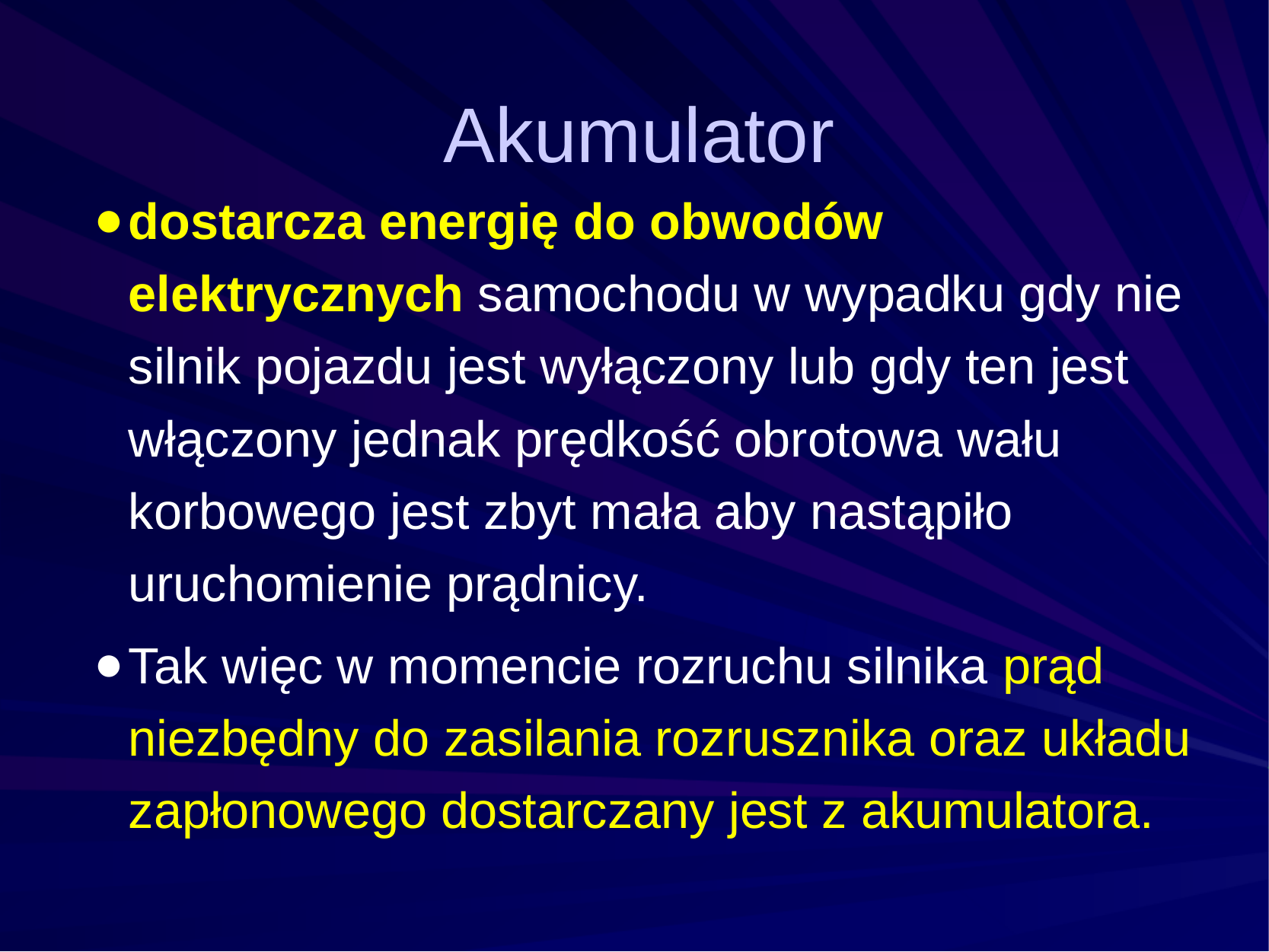

# Akumulator
dostarcza energię do obwodów elektrycznych samochodu w wypadku gdy nie silnik pojazdu jest wyłączony lub gdy ten jest włączony jednak prędkość obrotowa wału korbowego jest zbyt mała aby nastąpiło uruchomienie prądnicy.
Tak więc w momencie rozruchu silnika prąd niezbędny do zasilania rozrusznika oraz układu zapłonowego dostarczany jest z akumulatora.